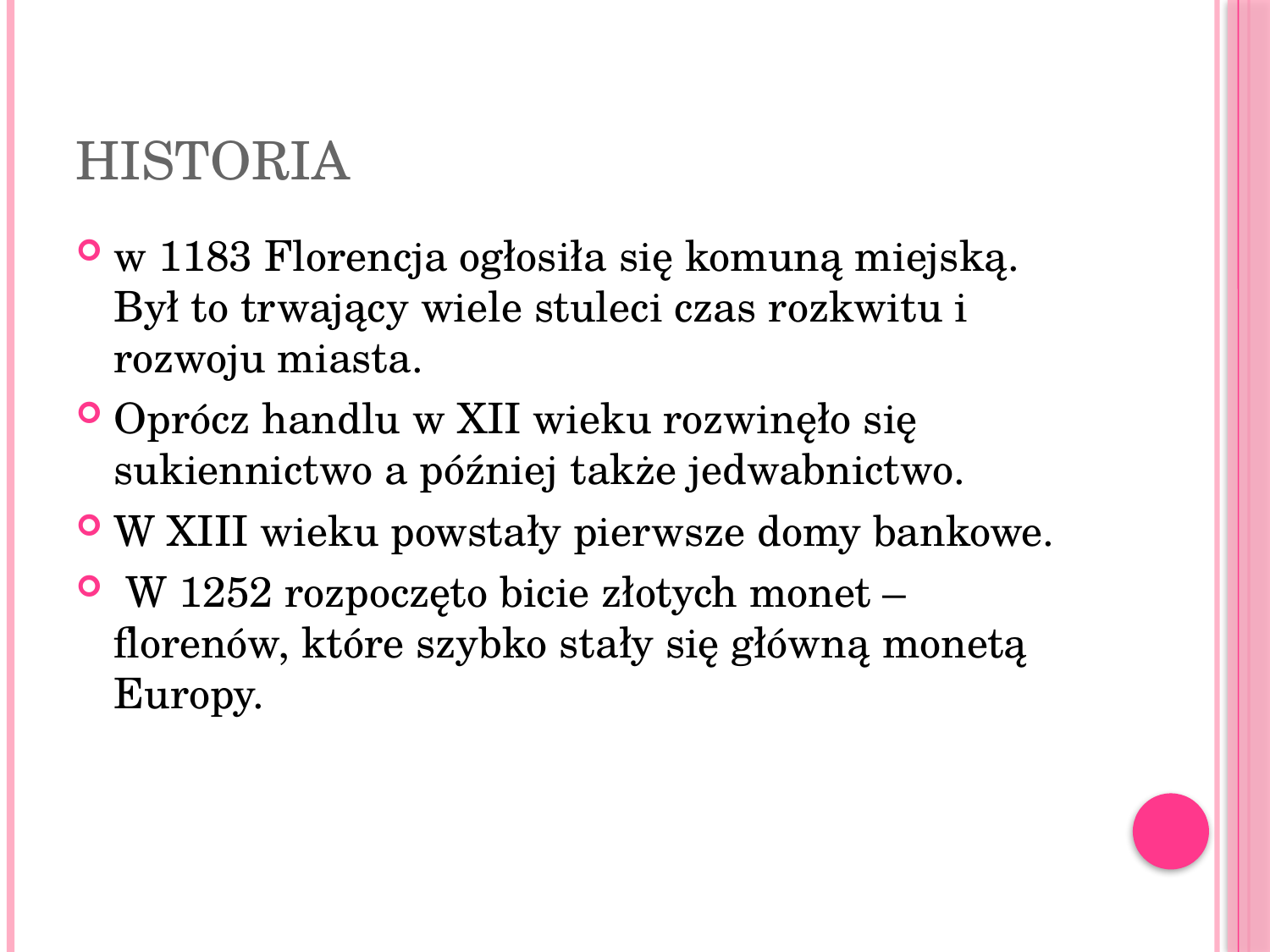

# Historia
w 1183 Florencja ogłosiła się komuną miejską. Był to trwający wiele stuleci czas rozkwitu i rozwoju miasta.
Oprócz handlu w XII wieku rozwinęło się sukiennictwo a później także jedwabnictwo.
W XIII wieku powstały pierwsze domy bankowe.
 W 1252 rozpoczęto bicie złotych monet – florenów, które szybko stały się główną monetą Europy.